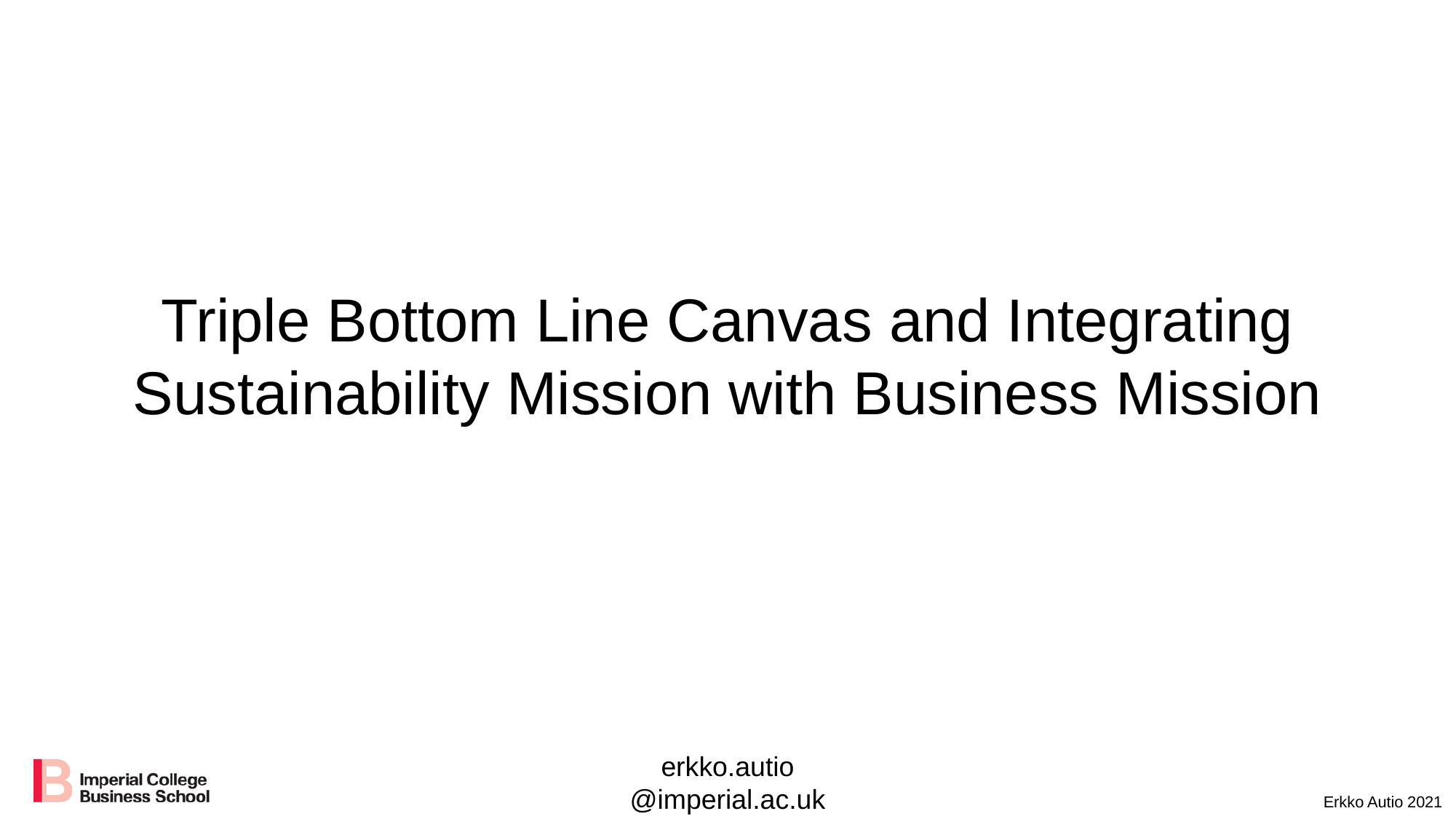

# Triple Bottom Line Canvas and Integrating Sustainability Mission with Business Mission
erkko.autio
@imperial.ac.uk